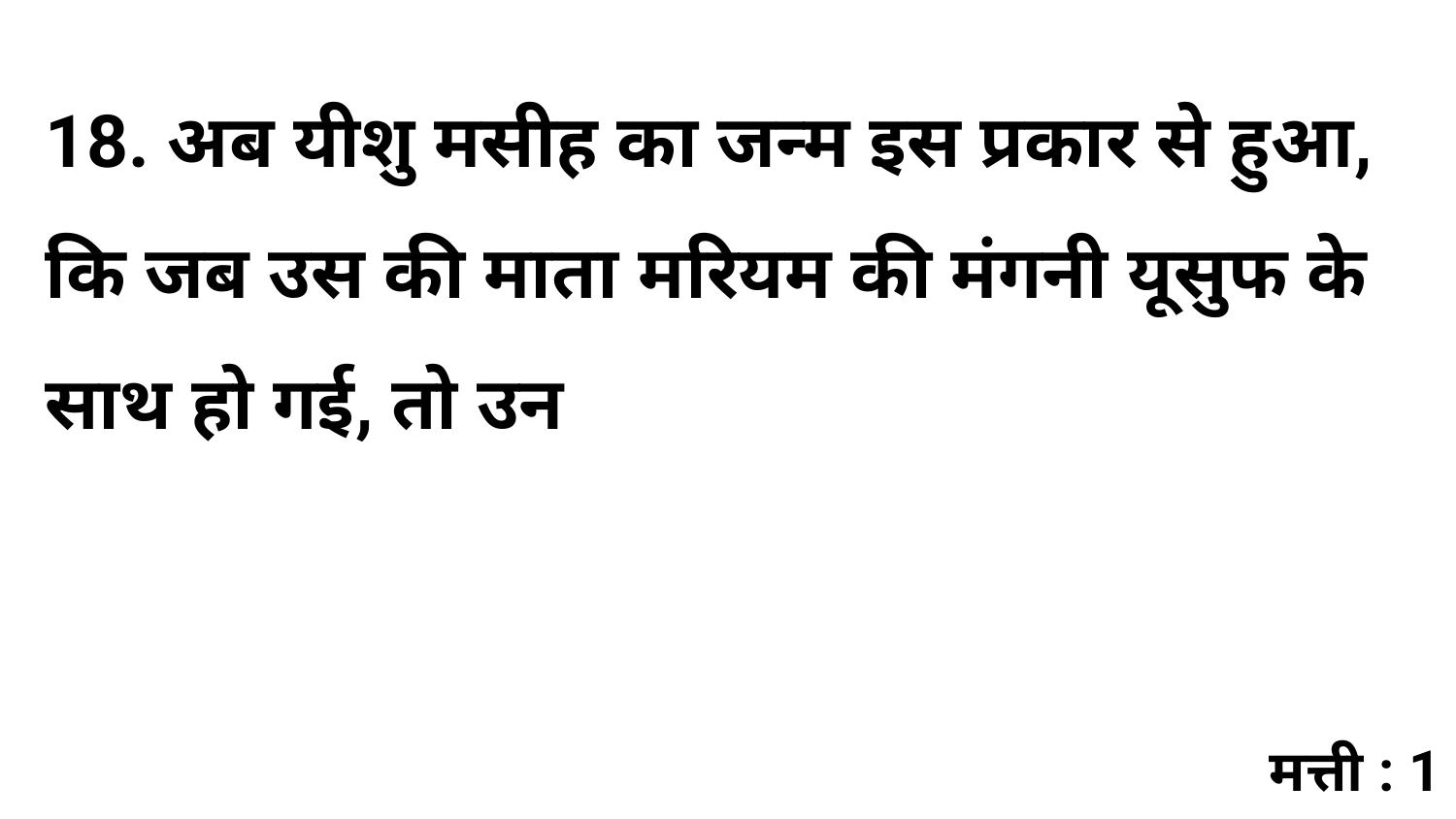

18. अब यीशु मसीह का जन्म इस प्रकार से हुआ, कि जब उस की माता मरियम की मंगनी यूसुफ के साथ हो गई, तो उन
मत्ती : 1